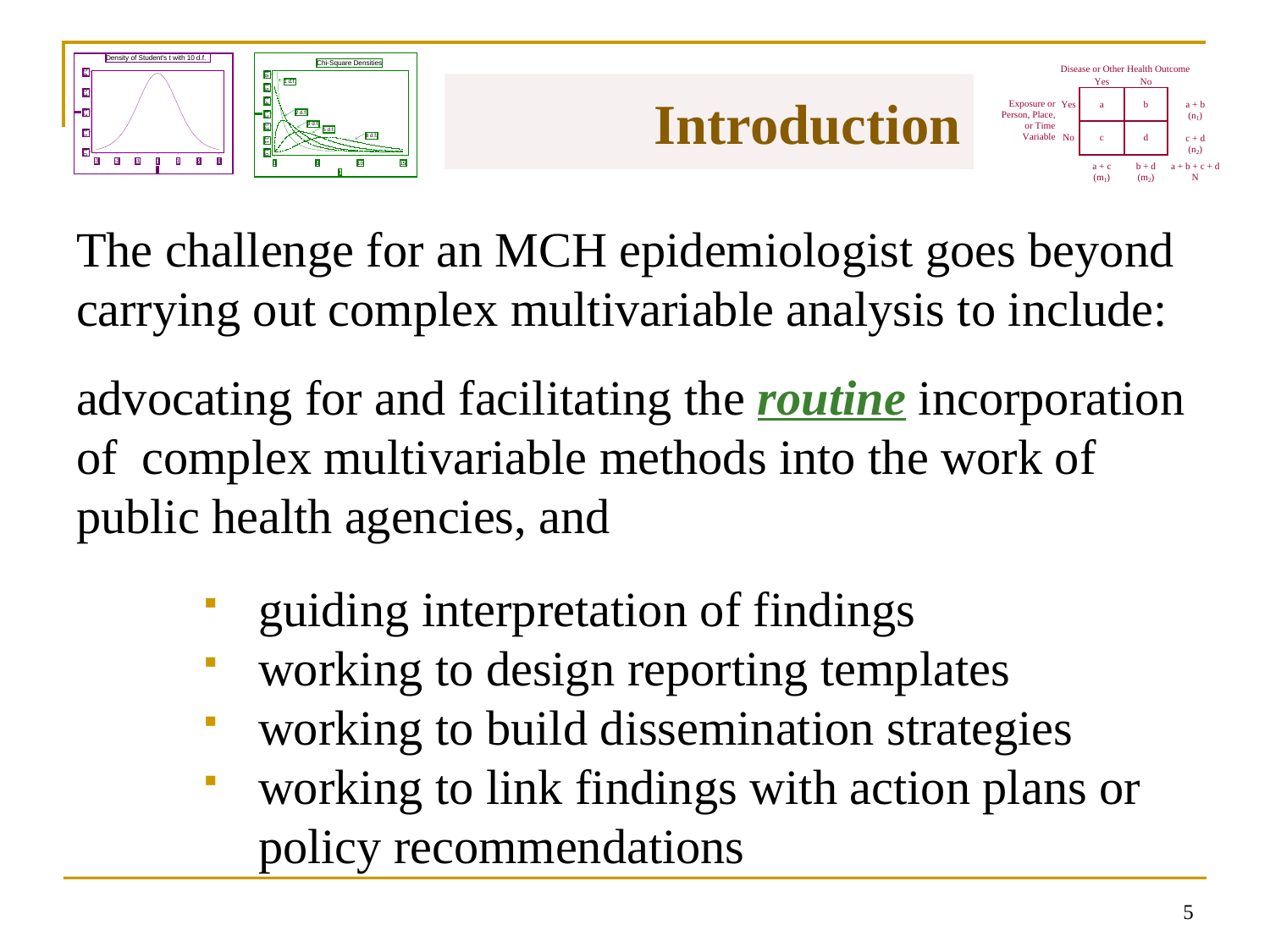

# Introduction
The challenge for an MCH epidemiologist goes beyond carrying out complex multivariable analysis to include:

advocating for and facilitating the routine incorporation of  complex multivariable methods into the work of public health agencies, and

guiding interpretation of findings
working to design reporting templates
working to build dissemination strategies
working to link findings with action plans or policy recommendations
5